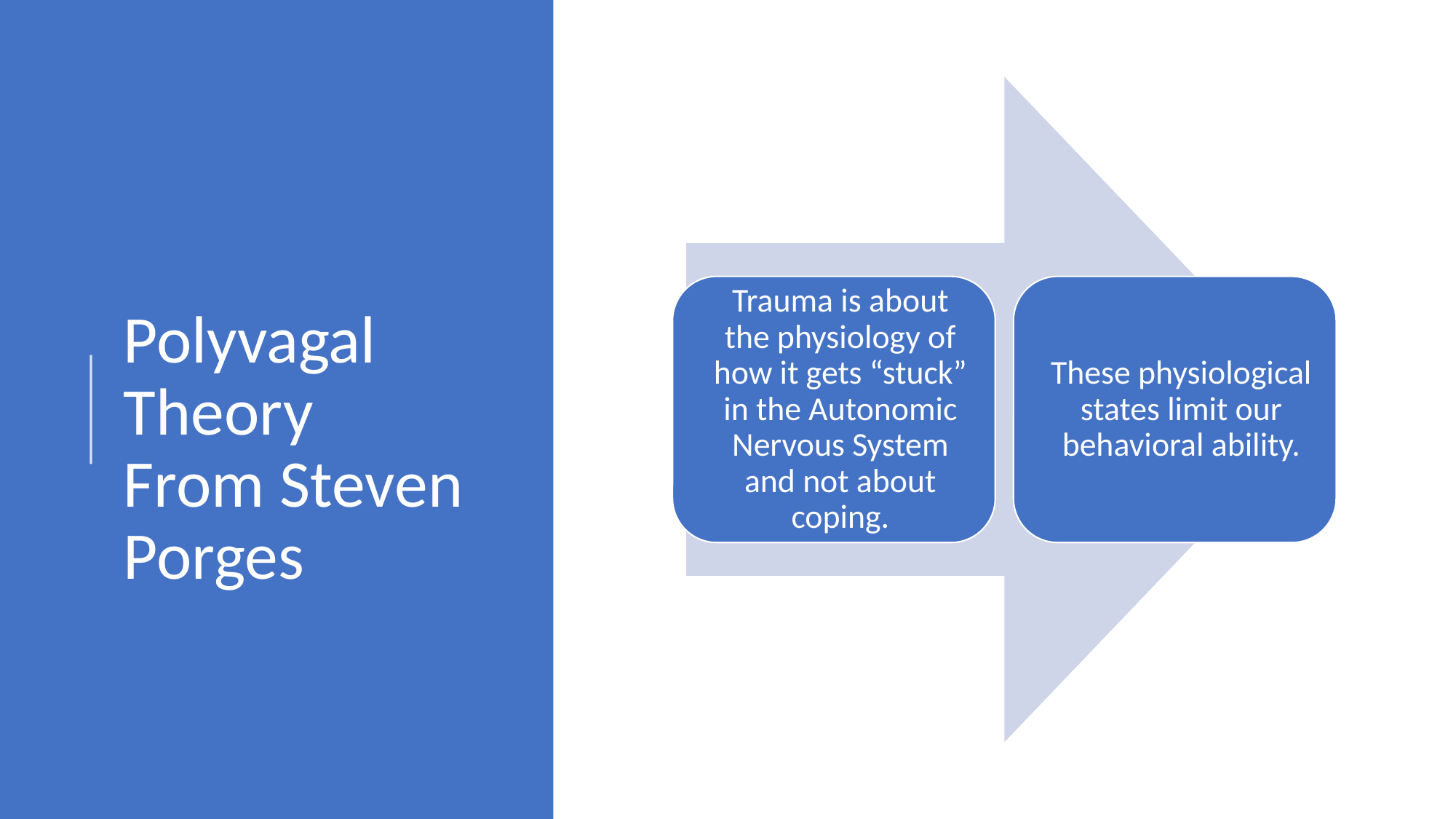

Trauma is about the physiology of how it gets “stuck” in the Autonomic Nervous System and not about coping.
These physiological states limit our behavioral ability.
# Polyvagal Theory	       From Steven Porges